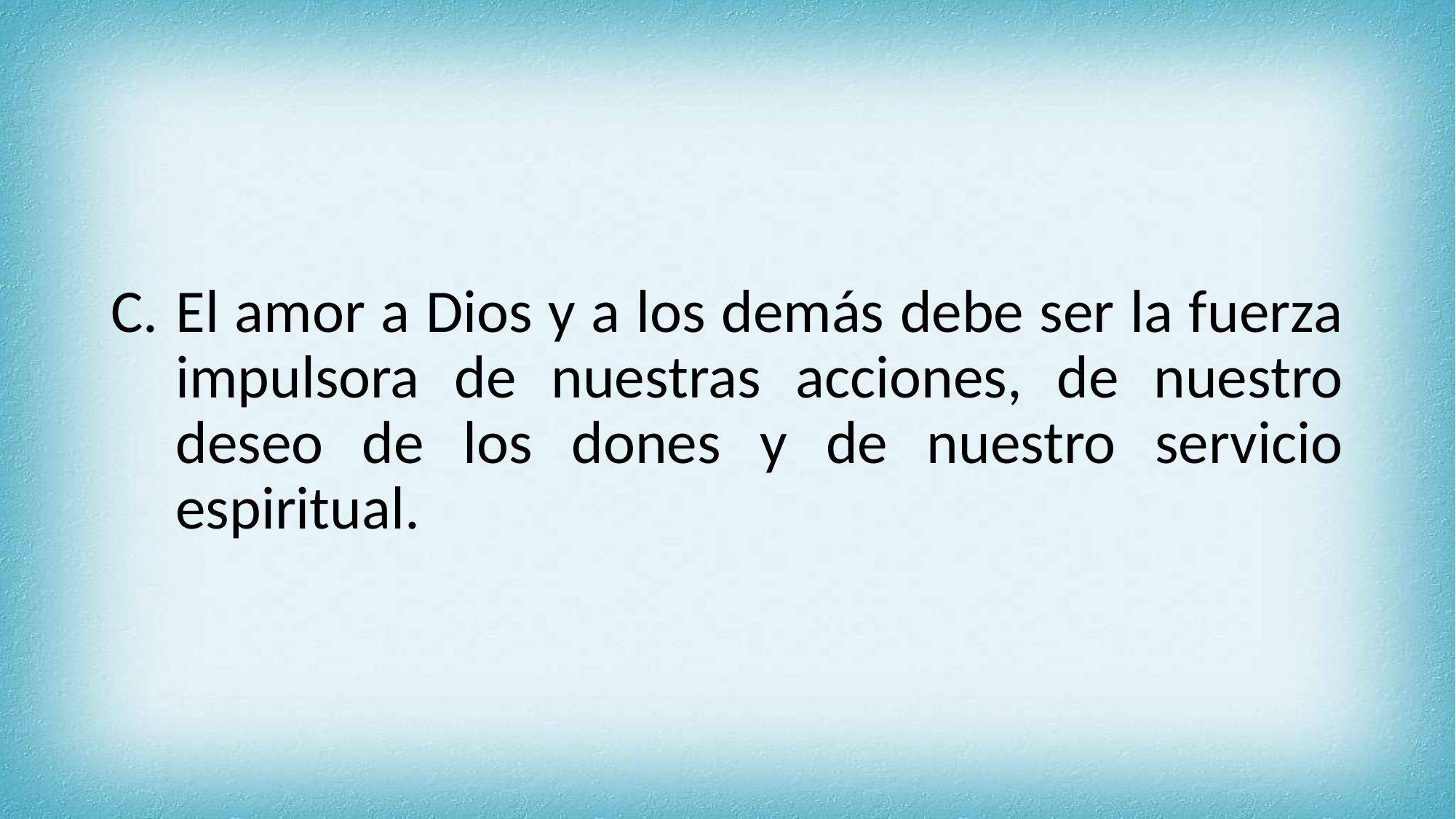

El amor a Dios y a los demás debe ser la fuerza impulsora de nuestras acciones, de nuestro deseo de los dones y de nuestro servicio espiritual.